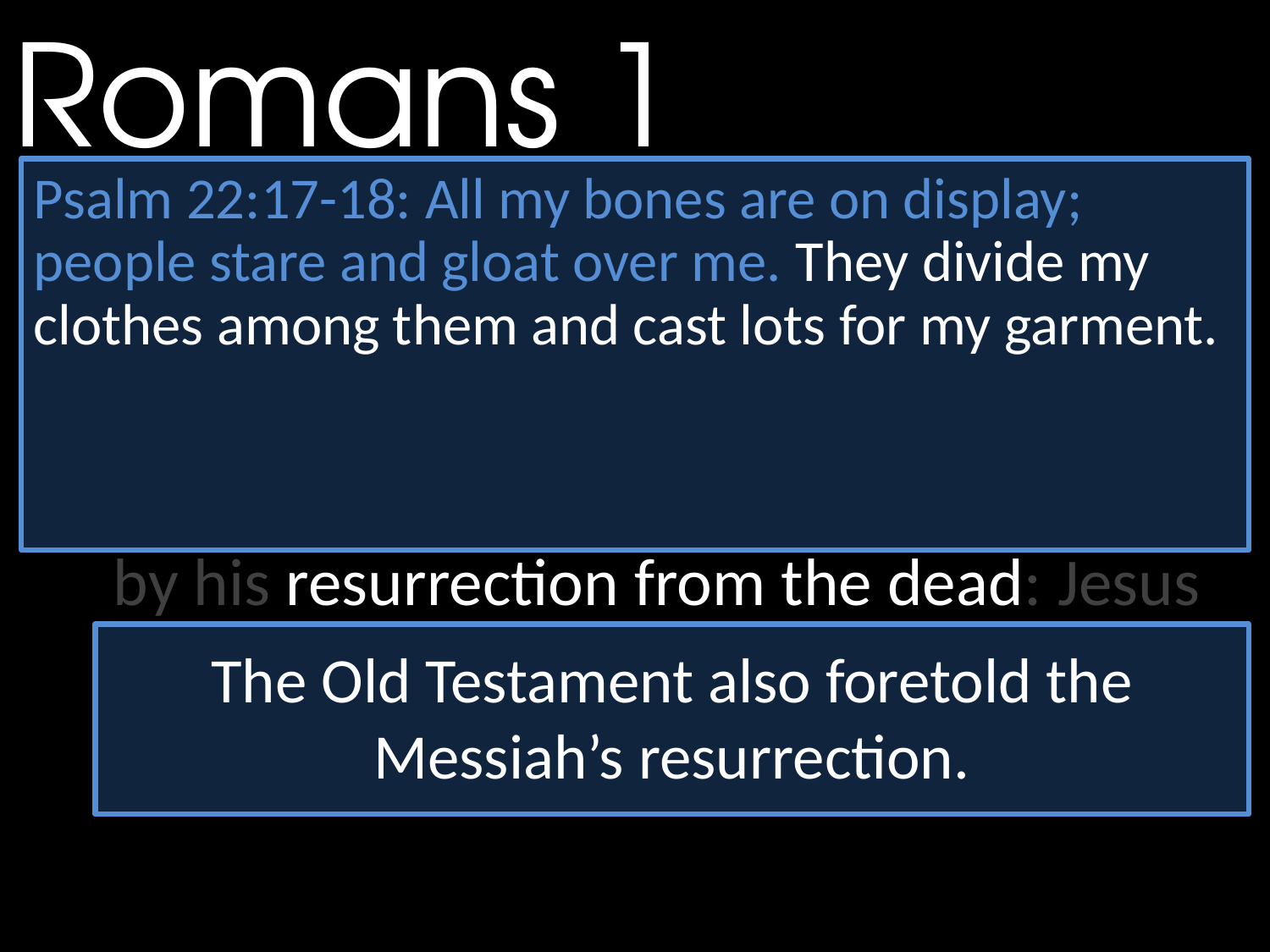

Romans 1

Psalm 22:17-18: All my bones are on display; people stare and gloat over me. They divide my clothes among them and cast lots for my garment.
2 	the gospel he promised beforehand through his prophets in the Holy Scriptures…
4 	and who through the Spirit of holiness was appointed the Son of God in power by his resurrection from the dead: Jesus Christ our Lord.

The Old Testament also foretold the Messiah’s resurrection.